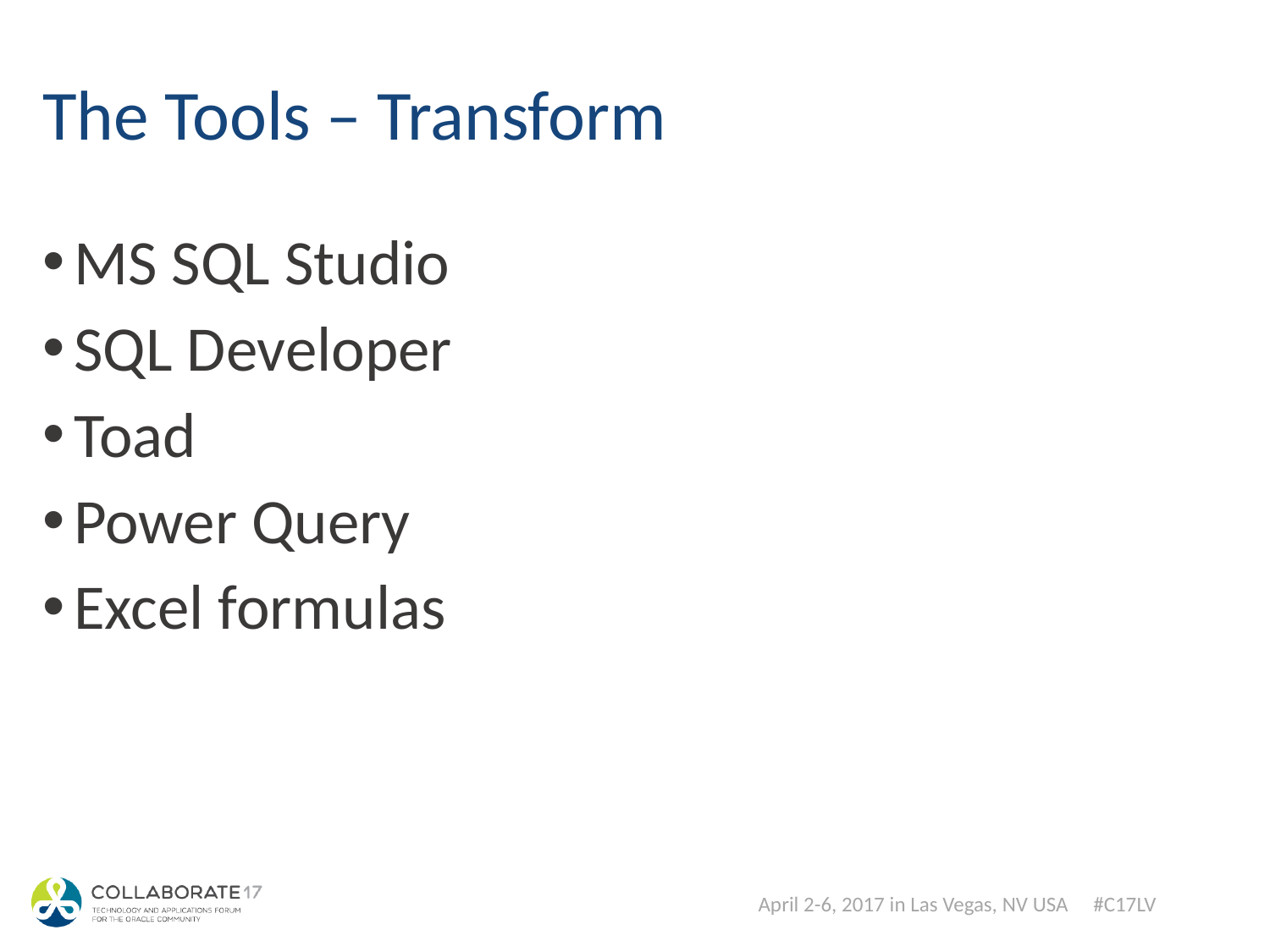

# The Tools – Transform
MS SQL Studio
SQL Developer
Toad
Power Query
Excel formulas